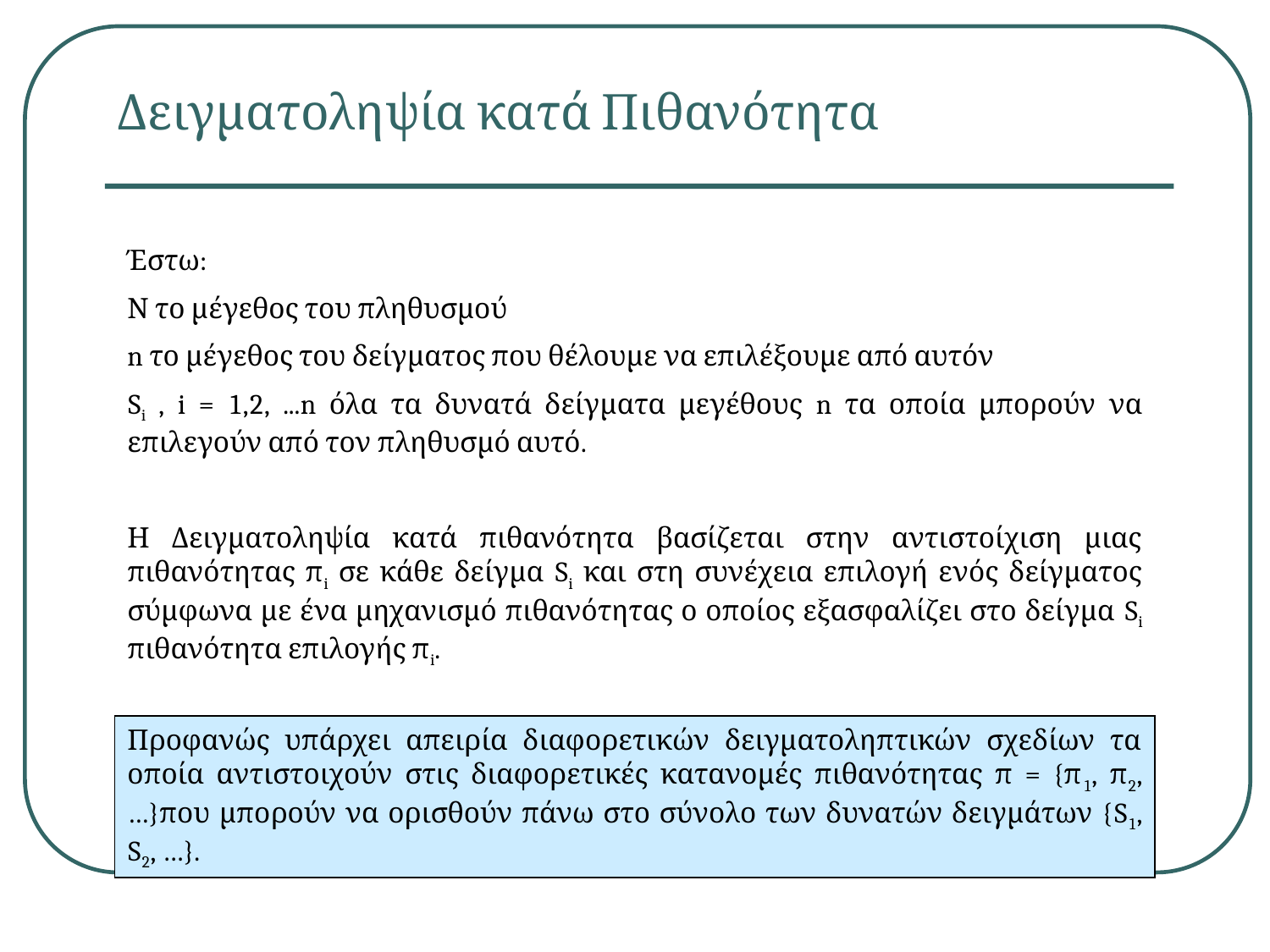

Δειγματοληψία κατά Πιθανότητα
Έστω:
Ν το μέγεθος του πληθυσμού
n το μέγεθος του δείγματος που θέλουμε να επιλέξουμε από αυτόν
Si , i = 1,2, ...n όλα τα δυνατά δείγματα μεγέθους n τα οποία μπορούν να επιλεγούν από τον πληθυσμό αυτό.

Η Δειγματοληψία κατά πιθανότητα βασίζεται στην αντιστοίχιση μιας πιθανότητας πi σε κάθε δείγμα Si και στη συνέχεια επιλογή ενός δείγματος σύμφωνα με ένα μηχανισμό πιθανότητας ο οποίος εξασφαλίζει στο δείγμα Si πιθανότητα επιλογής πi.
Προφανώς υπάρχει απειρία διαφορετικών δειγματοληπτικών σχεδίων τα οποία αντιστοιχούν στις διαφορετικές κατανομές πιθανότητας π = {π1, π2, …}που μπορούν να ορισθούν πάνω στο σύνολο των δυνατών δειγμάτων {S1, S2, …}.